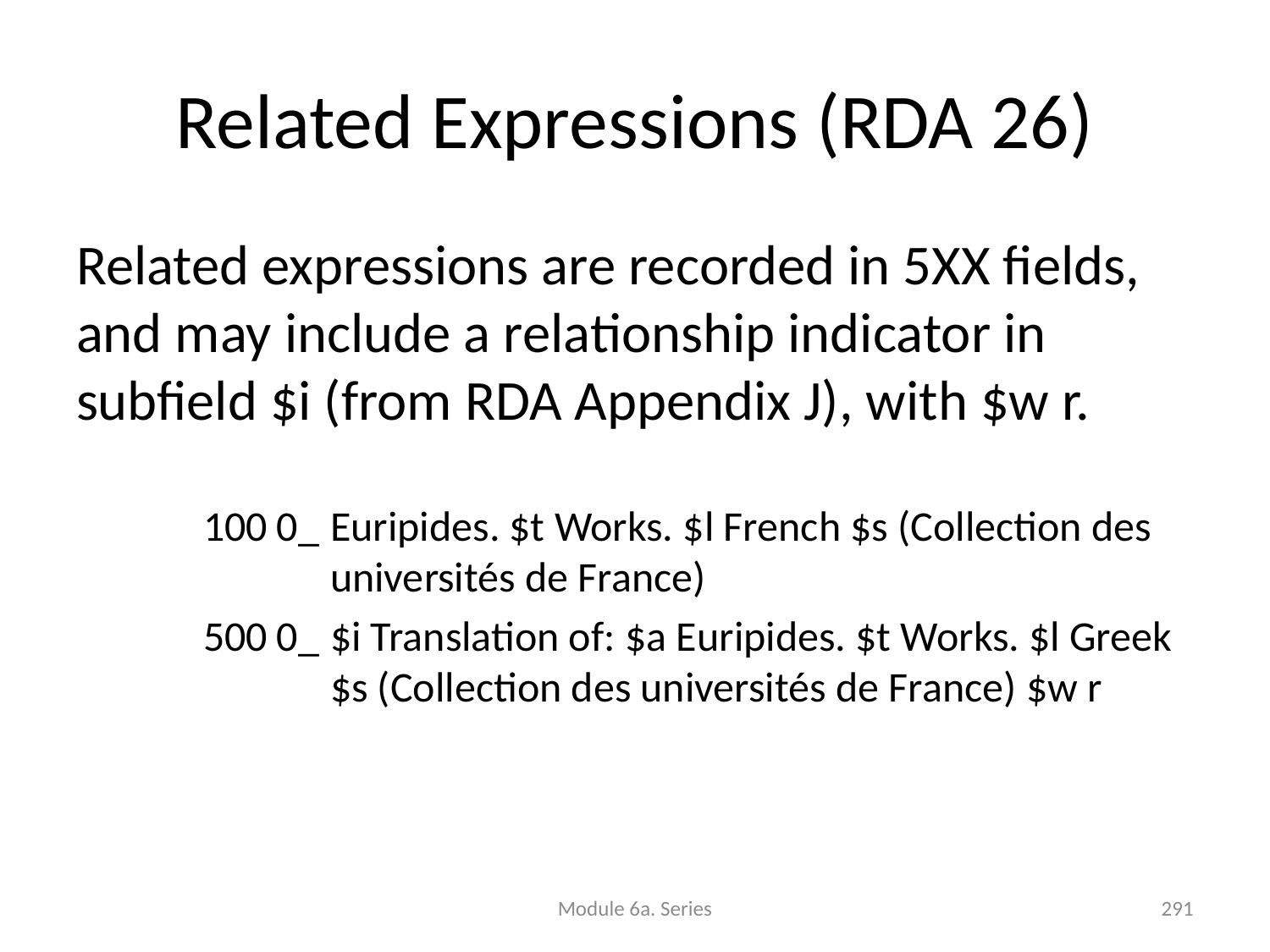

# Related Expressions (RDA 26)
Related expressions are recorded in 5XX fields, and may include a relationship indicator in subfield $i (from RDA Appendix J), with $w r.

100 0_	Euripides. $t Works. $l French $s (Collection des universités de France)
500 0_	$i Translation of: $a Euripides. $t Works. $l Greek $s (Collection des universités de France) $w r
Module 6a. Series
291